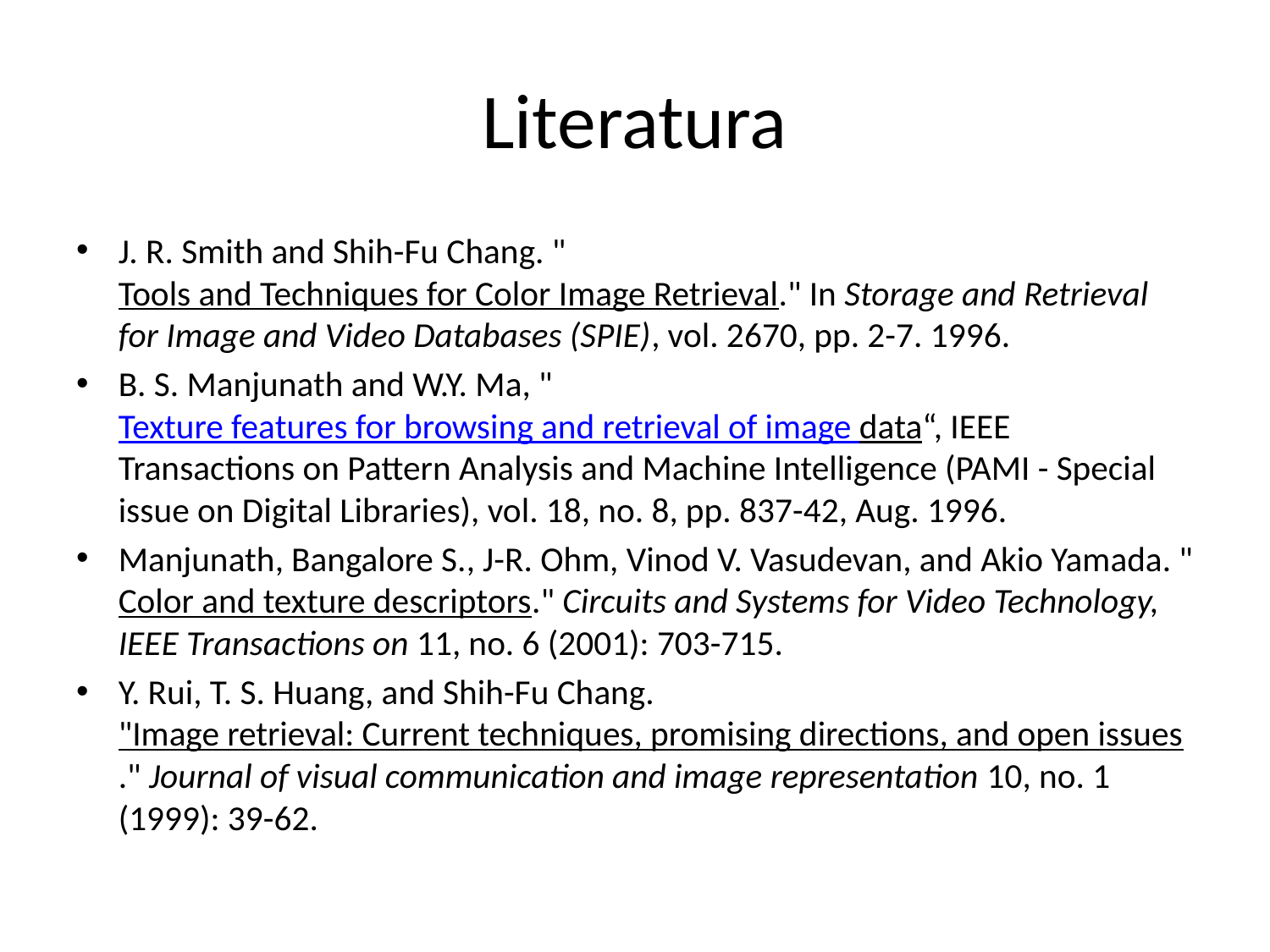

# Literatura
J. R. Smith and Shih-Fu Chang. "Tools and Techniques for Color Image Retrieval." In Storage and Retrieval for Image and Video Databases (SPIE), vol. 2670, pp. 2-7. 1996.
B. S. Manjunath and W.Y. Ma, "Texture features for browsing and retrieval of image data“, IEEE Transactions on Pattern Analysis and Machine Intelligence (PAMI - Special issue on Digital Libraries), vol. 18, no. 8, pp. 837-42, Aug. 1996.
Manjunath, Bangalore S., J-R. Ohm, Vinod V. Vasudevan, and Akio Yamada. "Color and texture descriptors." Circuits and Systems for Video Technology, IEEE Transactions on 11, no. 6 (2001): 703-715.
Y. Rui, T. S. Huang, and Shih-Fu Chang. "Image retrieval: Current techniques, promising directions, and open issues." Journal of visual communication and image representation 10, no. 1 (1999): 39-62.